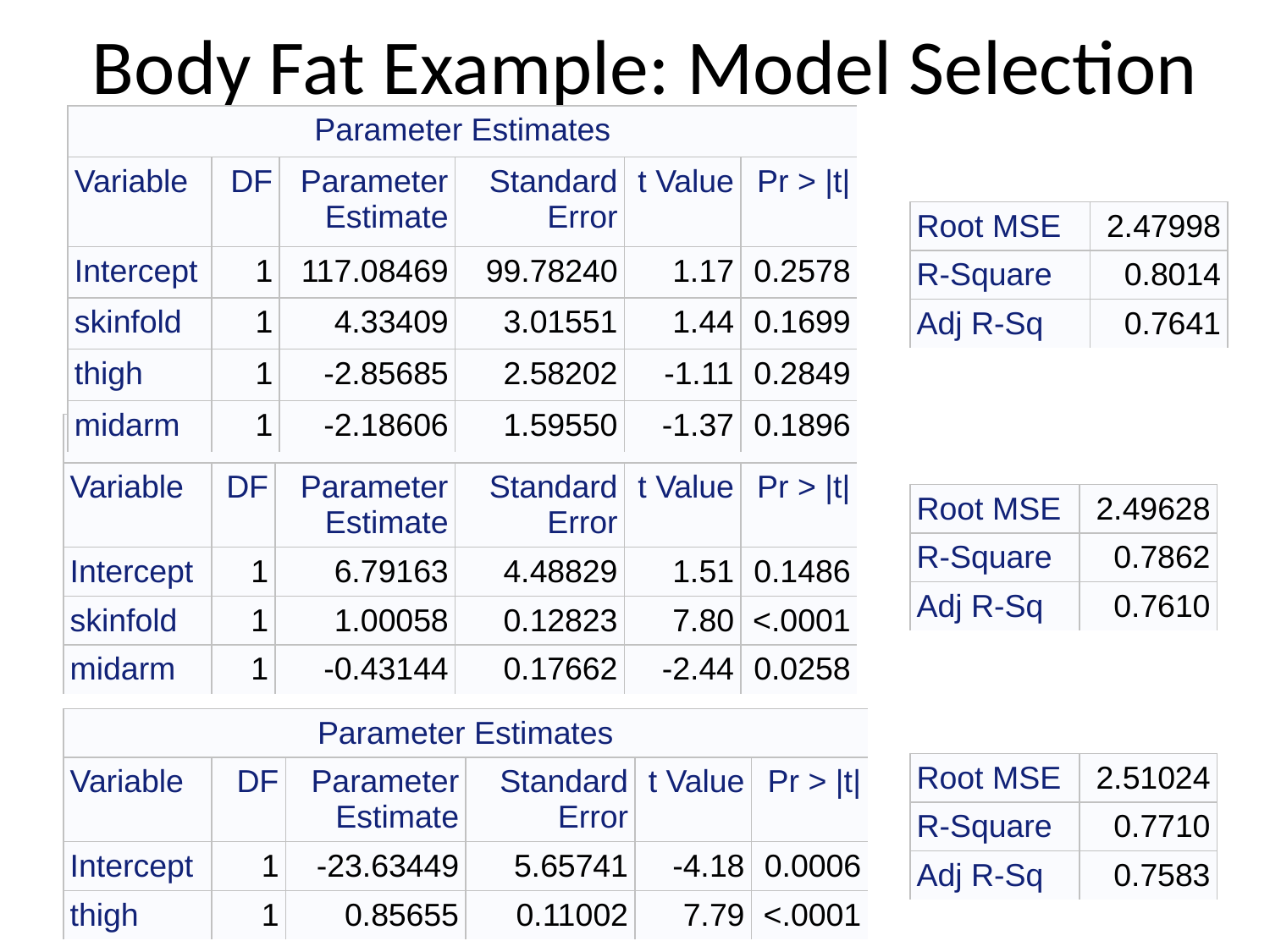

# Body Fat Example: Model Selection
| Parameter Estimates |  |  |  |  |  |
| --- | --- | --- | --- | --- | --- |
| Variable | DF | Parameter Estimate | Standard Error | t Value | Pr > |t| |
| Intercept | 1 | 117.08469 | 99.78240 | 1.17 | 0.2578 |
| skinfold | 1 | 4.33409 | 3.01551 | 1.44 | 0.1699 |
| thigh | 1 | -2.85685 | 2.58202 | -1.11 | 0.2849 |
| midarm | 1 | -2.18606 | 1.59550 | -1.37 | 0.1896 |
| Root MSE | 2.47998 |
| --- | --- |
| R-Square | 0.8014 |
| Adj R-Sq | 0.7641 |

| Parameter Estimates |  |  |  |  |  |
| --- | --- | --- | --- | --- | --- |
| Variable | DF | Parameter Estimate | Standard Error | t Value | Pr > |t| |
| Intercept | 1 | 6.79163 | 4.48829 | 1.51 | 0.1486 |
| skinfold | 1 | 1.00058 | 0.12823 | 7.80 | <.0001 |
| midarm | 1 | -0.43144 | 0.17662 | -2.44 | 0.0258 |
| Root MSE | 2.49628 |
| --- | --- |
| R-Square | 0.7862 |
| Adj R-Sq | 0.7610 |
| Parameter Estimates |  |  |  |  |  |
| --- | --- | --- | --- | --- | --- |
| Variable | DF | Parameter Estimate | Standard Error | t Value | Pr > |t| |
| Intercept | 1 | -23.63449 | 5.65741 | -4.18 | 0.0006 |
| thigh | 1 | 0.85655 | 0.11002 | 7.79 | <.0001 |
| Root MSE | 2.51024 |
| --- | --- |
| R-Square | 0.7710 |
| Adj R-Sq | 0.7583 |